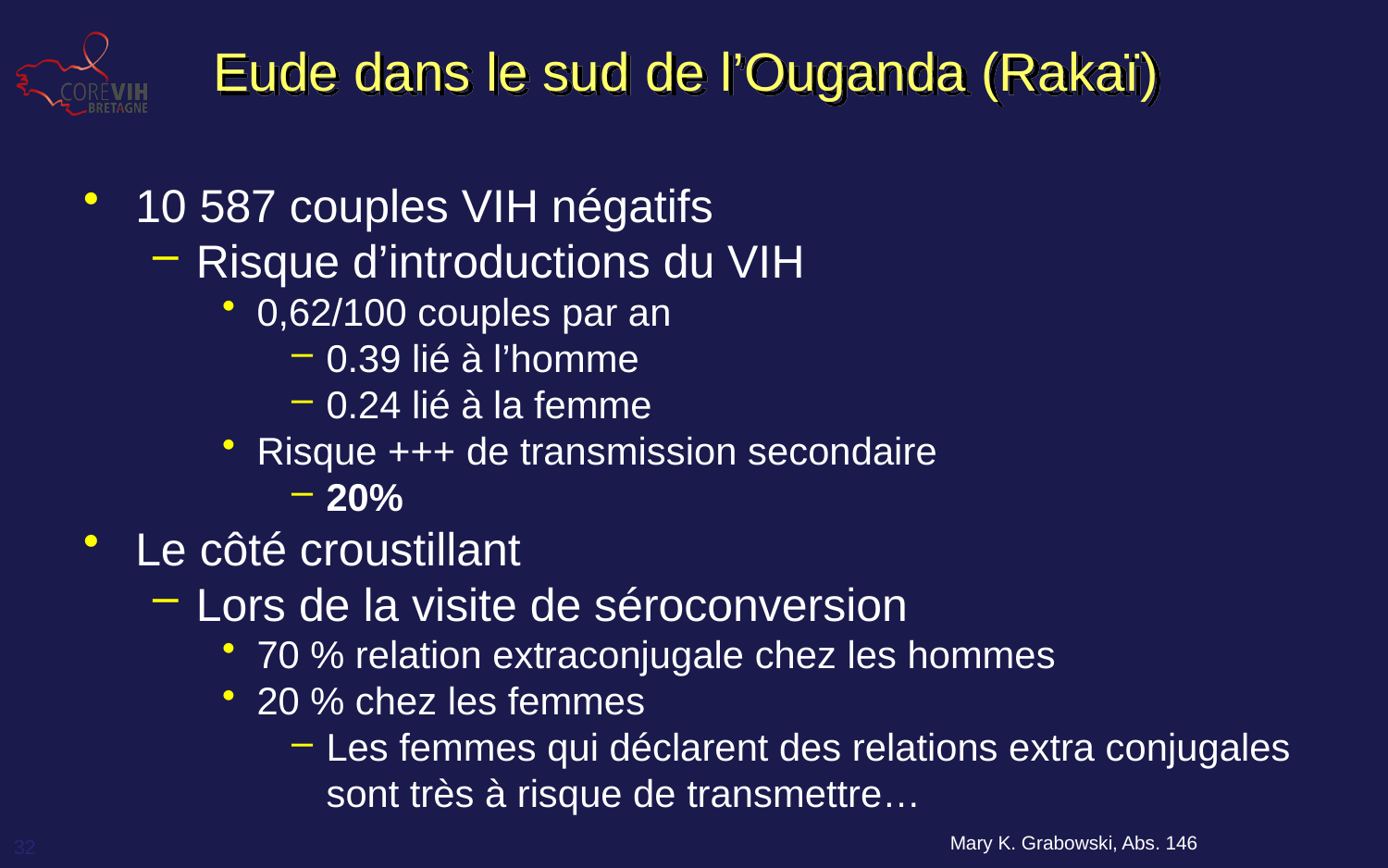

# Eude dans le sud de l’Ouganda (Rakaï)
10 587 couples VIH négatifs
Risque d’introductions du VIH
0,62/100 couples par an
0.39 lié à l’homme
0.24 lié à la femme
Risque +++ de transmission secondaire
20%
Le côté croustillant
Lors de la visite de séroconversion
70 % relation extraconjugale chez les hommes
20 % chez les femmes
Les femmes qui déclarent des relations extra conjugales sont très à risque de transmettre…
Mary K. Grabowski, Abs. 146